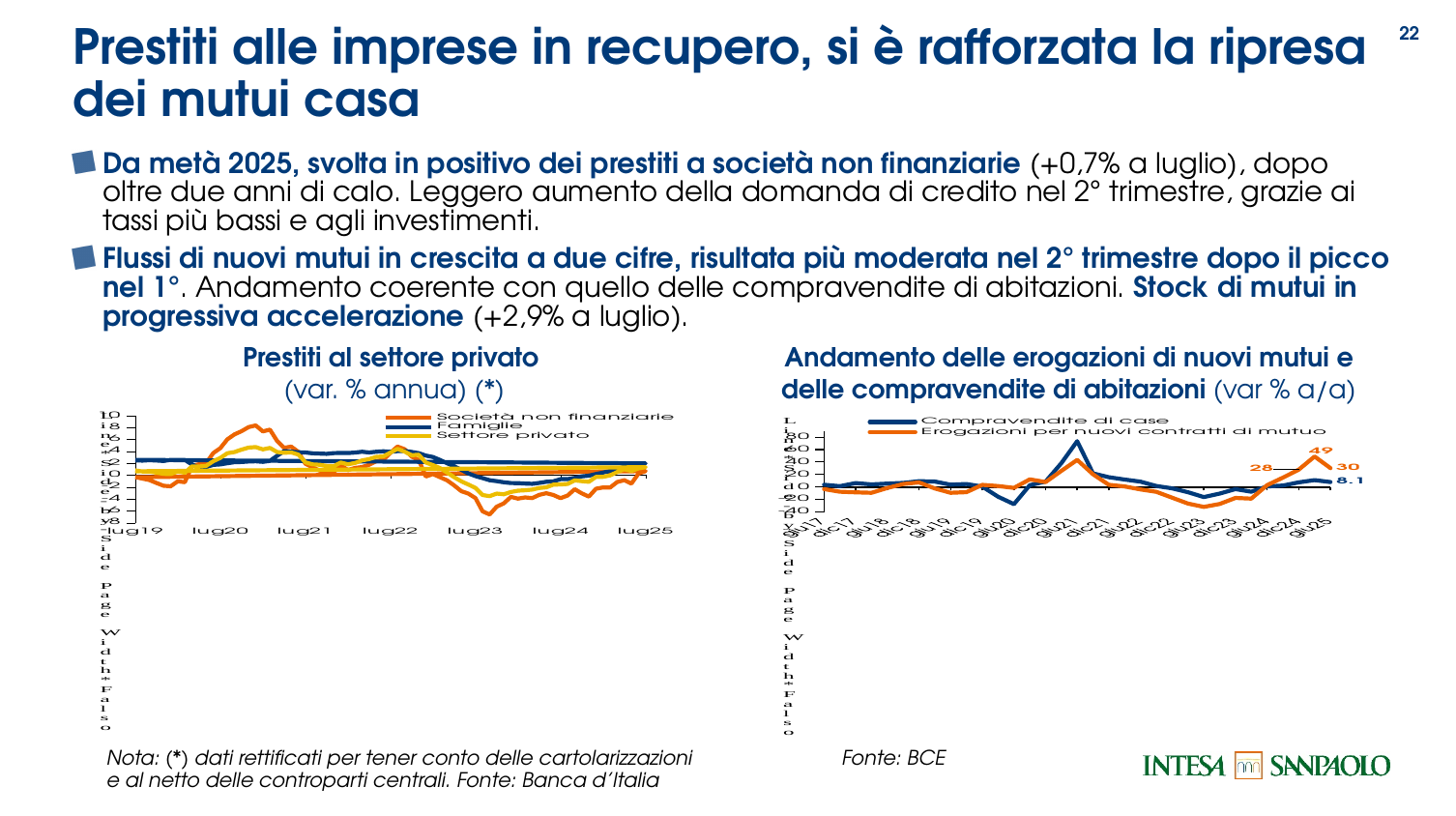

22
Prestiti alle imprese in recupero, si è rafforzata la ripresa dei mutui casa
Da metà 2025, svolta in positivo dei prestiti a società non finanziarie (+0,7% a luglio), dopo oltre due anni di calo. Leggero aumento della domanda di credito nel 2° trimestre, grazie ai tassi più bassi e agli investimenti.
Flussi di nuovi mutui in crescita a due cifre, risultata più moderata nel 2° trimestre dopo il picco nel 1°. Andamento coerente con quello delle compravendite di abitazioni. Stock di mutui in progressiva accelerazione (+2,9% a luglio).
Prestiti al settore privato
 (var. % annua) (*)

Andamento delle erogazioni di nuovi mutui e delle compravendite di abitazioni (var % a/a)

### Chart

| Category |  |  |  |
|---|---|---|---|
| 38656 | 7.72 | 13.49 | 9.59 |
| 38686 | 7.28 | 13.58 | 9.1 |
| 38717 | 7.4 | 14.33 | 9.76 |
| 38748 | 6.04 | 14.41 | 9.11 |
| 38776 | 6.96 | 14.36 | 9.48 |
| 38807 | 7.86 | 14.56 | 9.71 |
| 38837 | 8.73 | 14.57 | 10.45 |
| 38868 | 9.26 | 14.48 | 11.02 |
| 38898 | 8.88 | 13.9 | 11.15 |
| 38929 | 9.53 | 13.76 | 11.18 |
| 38960 | 10.02 | 13.66 | 11.87 |
| 38990 | 10.67 | 13.44 | 12.03 |
| 39021 | 11.3 | 13.44 | 12.2 |
| 39051 | 11.9 | 13.18 | 12.68 |
| 39082 | 11.79 | 12.1 | 12.01 |
| 39113 | 11.81 | 11.91 | 11.8 |
| 39141 | 12.22 | 11.81 | 12.0 |
| 39172 | 11.92 | 11.49 | 11.85 |
| 39202 | 12.38 | 11.49 | 12.37 |
| 39233 | 11.69 | 11.22 | 11.66 |
| 39263 | 12.02 | 11.21 | 11.5 |
| 39294 | 12.7 | 11.11 | 11.73 |
| 39325 | 12.62 | 11.24 | 11.59 |
| 39355 | 12.62 | 11.1 | 11.45 |
| 39386 | 13.94 | 11.04 | 12.29 |
| 39416 | 13.61 | 10.65 | 11.99 |
| 39447 | 13.12 | 10.37 | 11.38 |
| 39478 | 12.89 | 10.09 | 11.47 |
| 39507 | 13.1 | 9.7 | 11.43 |
| 39538 | 12.99 | 9.08 | 11.81 |
| 39568 | 12.97 | 8.96 | 11.37 |
| 39599 | 13.15 | 8.47 | 11.0 |
| 39629 | 12.58 | 8.15 | 10.39 |
| 39660 | 11.96 | 7.68 | 10.58 |
| 39691 | 11.6 | 7.31 | 9.62 |
| 39721 | 12.11 | 7.0 | 9.79 |
| 39752 | 10.27 | 6.39 | 8.48 |
| 39782 | 8.56 | 5.93 | 7.13 |
| 39813 | 8.55 | 5.79 | 7.07 |
| 39844 | 7.89 | 5.41 | 6.12 |
| 39872 | 6.65 | 5.09 | 5.65 |
| 39903 | 5.57 | 4.92 | 4.05 |
| 39933 | 4.25 | 4.47 | 2.79 |
| 39964 | 3.4 | 4.15 | 2.42 |
| 39994 | 2.5 | 3.89 | 2.01 |
| 40025 | 1.5 | 3.61 | 1.15 |
| 40056 | 1.23 | 3.51 | 1.39 |
| 40086 | 0.22 | 3.59 | 0.72 |
| 40117 | -1.19 | 3.59 | -0.3 |
| 40147 | -0.7 | 3.71 | 0.21 |
| 40178 | -1.99 | 3.52 | -0.46 |
| 40209 | -2.6 | 3.85 | -0.58 |
| 40237 | -2.39 | 3.94 | -0.59 |
| 40268 | -1.91 | 4.09 | 0.12 |
| 40298 | -1.87 | 3.97 | 0.39 |
| 40329 | -0.71 | 4.26 | 1.34 |
| 40359 | -0.76 | 4.26 | 1.21 |
| 40390 | -0.84 | 4.44 | 1.23 |
| 40421 | 0.0 | 4.74 | 1.92 |
| 40451 | 1.09 | 4.72 | 2.71 |
| 40482 | 1.27 | 4.77 | 2.99 |
| 40512 | 2.08 | 5.0 | 3.46 |
| 40543 | 1.99 | 4.93 | 3.62 |
| 40574 | 4.31 | 4.95 | 4.8 |
| 40602 | 4.76 | 5.03 | 4.88 |
| 40633 | 4.78 | 5.07 | 4.62 |
| 40663 | 4.45 | 5.27 | 4.22 |
| 40694 | 4.99 | 5.21 | 4.35 |
| 40724 | 5.18 | 5.01 | 4.53 |
| 40755 | 4.87 | 4.71 | 4.24 |
| 40786 | 4.84 | 4.67 | 4.16 |
| 40816 | 4.63 | 4.49 | 3.98 |
| 40847 | 5.29 | 4.32 | 4.21 |
| 40877 | 4.34 | 3.85 | 3.49 |
| 40908 | 2.58 | 3.45 | 2.33 |
| 40939 | 1.45 | 3.15 | 1.76 |
| 40968 | 0.83 | 2.68 | 1.33 |
| 40999 | 0.02 | 2.18 | 1.28 |
| 41029 | 1.32 | 1.76 | 1.68 |
| 41060 | -0.36 | 1.29 | 0.73 |
| 41090 | -1.44 | 0.82 | 0.18 |
| 41121 | -0.94 | 0.63 | 0.5 |
| 41152 | -1.87 | 0.38 | -0.12 |
| 41182 | -3.15 | 0.01 | -0.81 |
| 41213 | -2.88 | -0.12 | -0.97 |
| 41243 | -3.36 | -0.35 | -1.42 |
| 41274 | -2.13 | -0.53 | -0.87 |
| 41305 | -2.69 | -0.66 | -1.57 |
| 41333 | -2.59 | -0.72 | -1.33 |
| 41364 | -2.7 | -0.82 | -1.61 |
| 41394 | -3.61 | -0.82 | -2.28 |
| 41425 | -3.73 | -0.99 | -2.51 |
| 41455 | -4.2 | -1.0 | -3.02 |
| 41486 | -4.06 | -1.1 | -3.32 |
| 41517 | -4.53 | -1.18 | -3.5 |
| 41547 | -4.16 | -1.1 | -3.51 |
| 41578 | -4.89 | -1.26 | -3.68 |
| 41608 | -5.91 | -1.53 | -4.3 |
| 41639 | -5.23 | -1.28 | -3.74 |
| 41670 | -4.93 | -1.27 | -3.52 |
| 41698 | -5.1 | -1.21 | -3.57 |
| 41729 | -4.36 | -1.09 | -3.3 |
| 41759 | -4.4 | -1.07 | -3.15 |
| 41790 | -4.69 | -1.0 | -3.19 |
| 41820 | -3.14 | -0.89 | -2.33 |
| 41851 | -3.88 | -0.84 | -2.64 |
| 41882 | -3.8 | -0.84 | -2.55 |
| 41912 | -3.3 | -0.75 | -2.31 |
| 41943 | -3.08 | -0.7 | -2.1 |
| 41973 | -2.61 | -0.6 | -1.66 |
| 42004 | -2.33 | -0.55 | -1.56 |
| 42035 | -2.75 | -0.59 | -1.77 |
| 42063 | -2.99 | -0.55 | -2.01 |
| 42094 | -2.19 | -0.38 | -1.43 |
| 42124 | -2.18 | -0.27 | -1.39 |
| 42155 | -1.88 | -0.19 | -1.18 |
| 42156 | -1.56 | 0.02 | -1.0 |
| 42186 | -1.06 | 0.18 | -0.62 |
| 42217 | -0.79 | 0.25 | -0.48 |
| 42248 | -0.88 | 0.35 | -0.45 |
| 42278 | -1.12 | 0.5 | -0.51 |
| 42309 | 0.3 | 0.8 | 0.55 |
| 42339 | -0.62 | 0.72 | -0.35 |
| 42370 | -0.79 | 0.81 | -0.15 |
| 42401 | 0.49 | 1.02 | 0.69 |
| 42430 | -0.14 | 1.1 | 0.34 |
| 42461 | -0.39 | 1.14 | 0.44 |
| 42491 | 0.58 | 1.46 | 0.86 |
| 42522 | 0.24 | 1.48 | 0.74 |
| 42552 | -0.2 | 1.48 | 0.57 |
| 42583 | 0.19 | 1.61 | 0.84 |
| 42614 | 0.15 | 1.67 | 1.04 |
| 42644 | 0.89 | 1.73 | 1.2 |
| 42675 | 0.09 | 1.83 | 0.55 |
| 42705 | 0.31 | 1.88 | 1.11 |
| 42736 | 0.9 | 2.16 | 1.19 |
| 42767 | 0.09 | 2.19 | 0.81 |
| 42795 | 0.21 | 2.35 | 0.93 |
| 42826 | 0.18 | 2.35 | 0.76 |
| 42856 | 0.29 | 2.47 | 1.01 |
| 42887 | -0.09 | 2.57 | 1.11 |
| 42917 | 0.35 | 2.69 | 1.4 |
| 42948 | -0.04 | 2.7 | 1.09 |
| 42979 | -0.66 | 2.64 | 0.74 |
| 43009 | -0.5 | 2.77 | 0.97 |
| 43040 | 0.37 | 2.84 | 1.42 |
| 43070 | 0.15 | 2.77 | 1.79 |
| 43101 | 1.87 | 2.78 | 2.67 |
| 43132 | 1.12 | 2.76 | 2.29 |
| 43160 | 1.05 | 2.79 | 2.29 |
| 43191 | 2.11 | 2.87 | 2.93 |
| 43221 | 1.1 | 2.78 | 2.4 |
| 43252 | 0.5 | 2.76 | 2.39 |
| 43282 | 1.1 | 2.9 | 2.53 |
| 43313 | 1.16 | 2.84 | 2.62 |
| 43344 | 1.72 | 2.76 | 2.82 |
| 43374 | 1.6 | 2.85 | 2.7 |
| 43405 | 1.03 | 2.74 | 2.3 |
| 43435 | 1.42 | 2.77 | 2.06 |
| 43466 | -0.49 | 2.74 | 1.11 |
| 43497 | 0.08 | 2.76 | 1.37 |
| 43525 | -0.37 | 2.7 | 1.04 |
| 43556 | -0.37 | 2.71 | 0.97 |
| 43586 | -0.02 | 2.68 | 1.14 |
| 43617 | -0.46 | 2.53 | 0.58 |
| 43647 | -0.33 | 2.49 | 0.8 |
| 43678 | -0.58 | 2.43 | 0.61 |
| 43709 | -0.82 | 2.51 | 0.61 |
| 43739 | -1.31 | 2.45 | 0.42 |
| 43770 | -1.78 | 2.38 | 0.22 |
| 43800 | -1.87 | 2.57 | 0.17 |
| 43831 | -1.03 | 2.55 | 0.62 |
| 43862 | -1.18 | 2.55 | 0.4 |
| 43891 | 1.54 | 1.8 | 1.47 |
| 43922 | 1.84 | 1.23 | 1.46 |
| 43952 | 2.0 | 1.35 | 1.55 |
| 43983 | 3.7 | 1.72 | 2.33 |
| 44013 | 4.53 | 1.8 | 2.89 |
| 44044 | 6.02 | 2.0 | 3.68 |
| 44075 | 6.84 | 2.17 | 3.88 |
| 44105 | 7.38 | 2.2 | 4.28 |
| 44136 | 8.07 | 2.29 | 4.63 |
| 44166 | 8.35 | 2.33 | 4.71 |
| 44227 | 7.34 | 2.23 | 4.32 |
| 44255 | 7.64 | 2.4 | 4.57 |
| 44286 | 5.76 | 3.24 | 3.89 |
| 44316 | 4.59 | 4.03 | 3.74 |
| 44347 | 4.79 | 3.95 | 3.82 |
| 44377 | 3.92 | 3.84 | 3.46 |
| 44408 | 1.9 | 3.8 | 2.16 |
| 44439 | 1.33 | 3.67 | 1.81 |
| 44469 | 0.78 | 3.62 | 1.74 |
| 44500 | 0.69 | 3.57 | 1.56 |
| 44530 | 0.56 | 3.7 | 1.5 |
| 44561 | 1.67 | 3.73 | 2.13 |
| 44592 | 0.86 | 3.71 | 1.82 |
| 44620 | 1.22 | 3.79 | 2.04 |
| 44651 | 1.36 | 3.93 | 2.47 |
| 44681 | 1.74 | 3.8 | 2.69 |
| 44712 | 2.35 | 3.93 | 3.07 |
| 44742 | 2.58 | 4.0 | 3.14 |
| 44773 | 3.76 | 3.91 | 3.79 |
| 44804 | 4.8 | 4.03 | 4.41 |
| 44834 | 4.36 | 4.07 | 3.95 |
| 44865 | 3.1 | 3.9 | 3.34 |
| 44895 | 2.55 | 3.69 | 3.43 |
| 44926 | -0.23 | 3.29 | 2.12 |
| 44957 | 0.18 | 3.05 | 1.69 |
| 44985 | -0.35 | 2.55 | 1.19 |
| 45016 | -0.87 | 1.99 | 0.44 |
| 45046 | -1.73 | 1.48 | -0.35 |
| 45077 | -2.68 | 0.9 | -1.04 |
| 45107 | -3.09 | 0.29 | -1.57 |
| 45138 | -3.85 | -0.16 | -2.15 |
| 45169 | -6.07 | -0.5 | -3.33 |
| 45199 | -6.6 | -0.85 | -3.53 |
| 45230 | -5.29 | -1.01 | -3.1 |
| 45260 | -4.73 | -1.2 | -3.21 |
| 45291 | -3.65 | -1.32 | -2.83 |
| 45322 | -3.94 | -1.34 | -2.61 |
| 45351 | -3.74 | -1.41 | -2.54 |
| 45382 | -3.85 | -1.46 | -2.43 |
| 45412 | -3.31 | -1.3 | -2.16 |
| 45443 | -3.03 | -1.11 | -2.04 |
| 45473 | -3.33 | -1.03 | -1.59 |
| 45504 | -3.86 | -0.67 | -1.56 |
| 45535 | -3.42 | -0.66 | -1.48 |
| 45565 | -2.36 | -0.46 | -0.87 |
| 45596 | -3.06 | -0.2 | -1.01 |
| 45626 | -3.6 | -0.09 | -1.12 |
| 45657 | -2.28 | 0.19 | -0.29 |
| 45688 | -2.06 | 0.43 | -0.28 |
| 45716 | -2.07 | 0.72 | -0.04 |
| 45747 | -1.15 | 1.08 | 0.53 |
| 45777 | -0.84 | 1.35 | 0.98 |
| 45808 | -1.42 | 1.5 | 0.7 |
| 45838 | 0.26 | 1.78 | 1.13 |
| 45869 | 0.68 | 1.97 | 1.34 |
|  | None | None | None |
| 40178 | -1.99 | 3.52 | -0.46 |
| 40543 | 1.99 | 4.93 | 3.62 |
| 40908 | 2.58 | 3.45 | 2.33 |
| 41274 | -2.13 | -0.53 | -0.87 |
| 41639 | -5.23 | -1.28 | -3.74 |
| 42004 | -2.33 | -0.55 | -1.56 |
| 42339 | -0.62 | 0.72 | -0.35 |
| 42705 | 0.31 | 1.88 | 1.11 |
|  | None | None | None |
|  | None | None | None |
|  | None | None | None |
|  | None | None | None |

### Chart

| Category |  |  |
|---|---|---|
| 38412 | None | None |
| 38504 | None | None |
| 38596 | None | None |
| 38687 | None | None |
| 38777 | None | None |
| 38869 | None | None |
| 38961 | None | None |
| 39052 | None | None |
| 39142 | None | None |
| 39234 | None | None |
| 39326 | None | None |
| 39417 | None | None |
| 39508 | None | None |
| 39600 | None | None |
| 39692 | None | None |
| 39783 | None | None |
| 39873 | None | None |
| 39965 | None | None |
| 40057 | None | None |
| 40148 | None | None |
| 40238 | None | None |
| 40330 | None | None |
| 40422 | None | None |
| 40513 | None | None |
| 40603 | None | None |
| 40695 | None | None |
| 40787 | None | None |
| 40878 | None | None |
| 40969 | -19.79996267507441 | None |
| 41061 | -25.28728375326299 | None |
| 41153 | -26.435328332299722 | None |
| 41244 | -30.427804929029822 | None |
| 41334 | -13.845879526277916 | None |
| 41426 | -8.708097229854028 | None |
| 41518 | -4.745537285484702 | None |
| 41609 | -7.9374752304261715 | None |
| 41699 | 5.077312815983603 | None |
| 41791 | -0.5785378492811022 | None |
| 41883 | 4.546449440888312 | None |
| 41974 | 7.867437288436263 | None |
| 42064 | -3.0992641404076537 | None |
| 42156 | 8.60533640097021 | None |
| 42248 | 11.055978804664313 | None |
| 42339 | 12.352640736876497 | None |
| 42430 | 21.311936612105555 | 54.0711662656705 |
| 42522 | 23.41603333146056 | 29.67512238540275 |
| 42614 | 17.937862295589248 | 10.53610988037217 |
| 42705 | 12.9778568246679 | 11.441874666056018 |
| 42795 | 8.565311291927301 | 8.64633845648064 |
| 42887 | 3.805597109187575 | -3.191708421991901 |
| 42979 | 1.466040410485392 | -7.423440756774092 |
| 43070 | 6.446370432777582 | -8.397260273972606 |
| 43160 | 4.309953449833603 | -9.07027763068311 |
| 43252 | 5.572177695202374 | -1.4605785592739617 |
| 43344 | 6.725454412778498 | 4.970557672324216 |
| 43435 | 9.420179994162092 | 7.499626140272175 |
| 43525 | 8.822137328484603 | -2.1214642262895156 |
| 43617 | 3.876805371385794 | -9.138005468412725 |
| 43709 | 4.963801107771282 | -8.10097343672661 |
| 43800 | 0.7577635376148084 | 3.5473325450372073 |
| 43891 | -15.355292749742866 | 1.6999575010624657 |
| 43983 | -27.21628461083401 | -1.2432689261957508 |
| 44075 | 3.074271517977034 | 12.333931777378826 |
| 44166 | 8.969402493267363 | 8.080875932021225 |
| 44256 | 38.40362915207276 | 26.017551190973663 |
| 44348 | 73.46390820774286 | 43.49290353620398 |
| 44440 | 21.923265122385406 | 20.497043311491137 |
| 44531 | 15.868225739073383 | 3.6793039154754403 |
| 44621 | 12.047217532543675 | 1.067780872794799 |
| 44713 | 8.732765888810956 | -3.755238893545687 |
| 44805 | 1.7361736402078831 | -7.560183036010349 |
| 44896 | -1.9622285897312741 | -16.934420333293364 |
| 44986 | -8.228342852545978 | -26.327186823282368 |
| 45078 | -15.954220995344581 | -31.695987923126058 |
| 45171 | -10.40825674035062 | -26.96032713968003 |
| 45263 | -3.178242018207267 | -17.326982752399513 |
| 45352 | -7.329789952666843 | -18.428787743831833 |
| 45444 | 1.0645002365164968 | 3.085685141108474 |
| 45537 | 2.54333173098118 | 15.234259895884495 |
| 45629 | 7.5966767587785755 | 27.95041899441342 |
| 45717 | 11.2 | 49.01725267525661 |
| 45809 | 8.1 | 30.3702482064814 |
Nota: (*) dati rettificati per tener conto delle cartolarizzazioni e al netto delle controparti centrali. Fonte: Banca d’Italia
Fonte: BCE